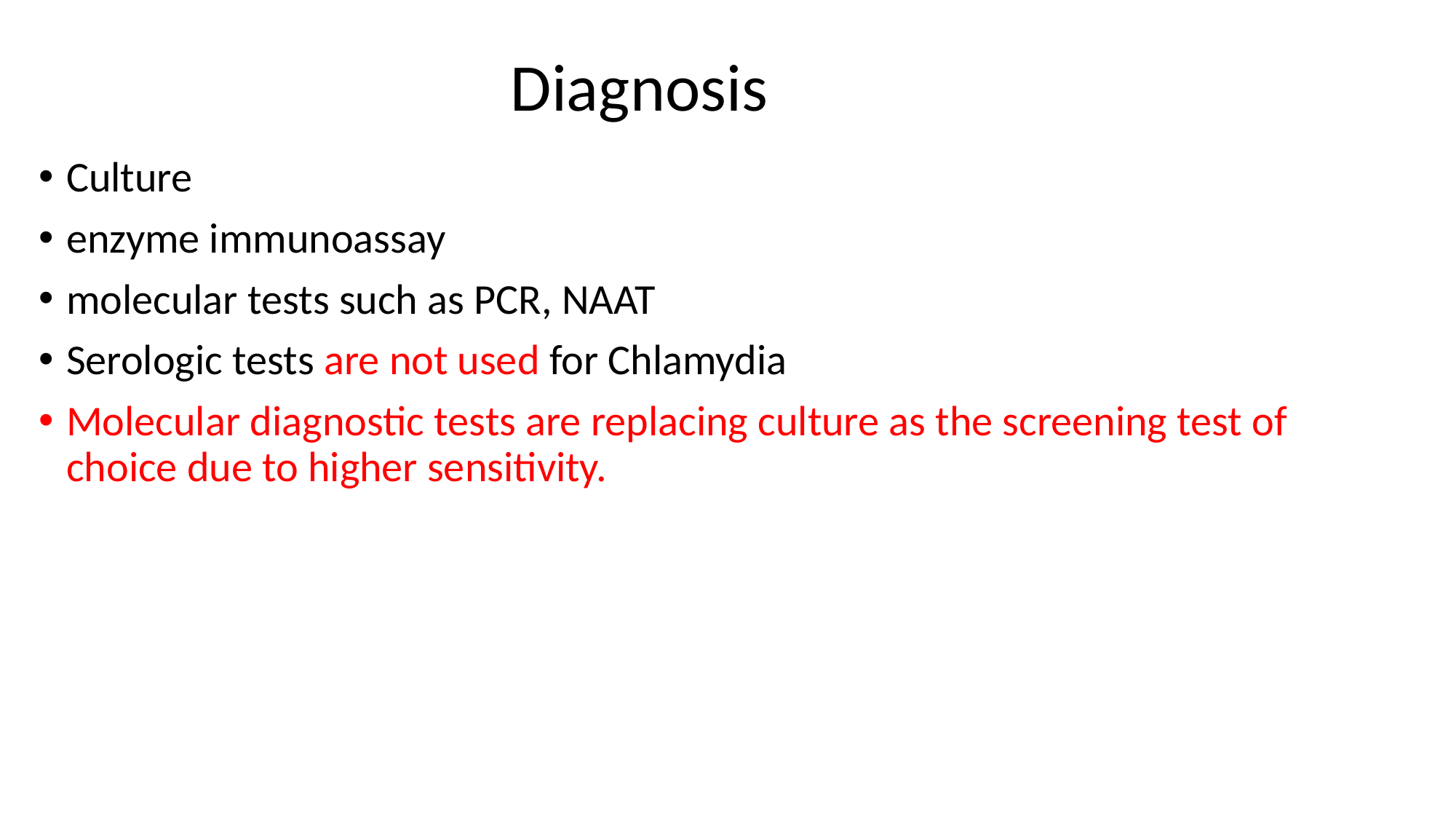

# Diagnosis
Culture
enzyme immunoassay
molecular tests such as PCR, NAAT
Serologic tests are not used for Chlamydia
Molecular diagnostic tests are replacing culture as the screening test of choice due to higher sensitivity.